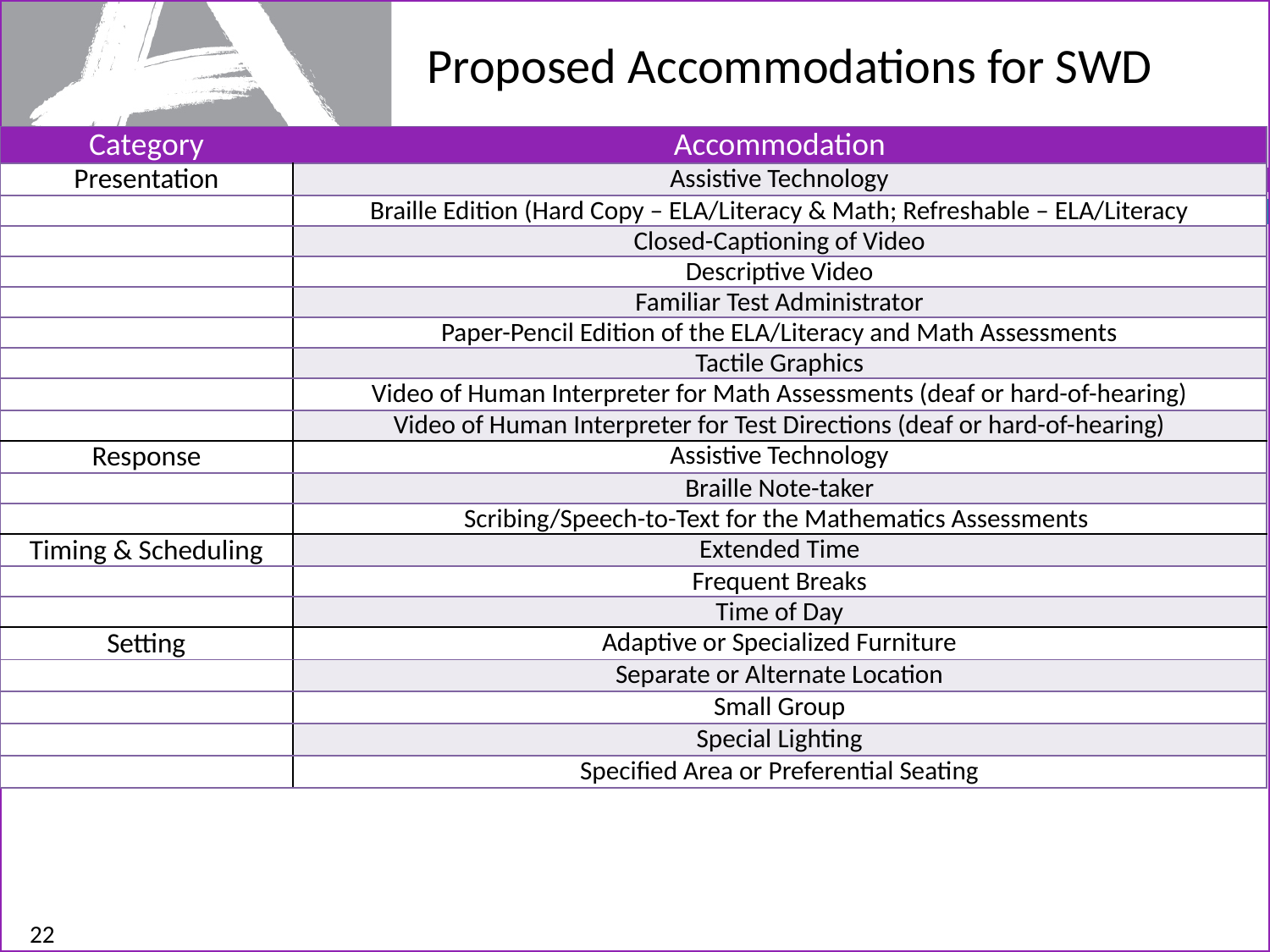

# Proposed Accommodations for SWD
| Category | Accommodation |
| --- | --- |
| Presentation | Assistive Technology |
|  | Braille Edition (Hard Copy – ELA/Literacy & Math; Refreshable – ELA/Literacy |
|  | Closed-Captioning of Video |
|  | Descriptive Video |
|  | Familiar Test Administrator |
|  | Paper-Pencil Edition of the ELA/Literacy and Math Assessments |
|  | Tactile Graphics |
|  | Video of Human Interpreter for Math Assessments (deaf or hard-of-hearing) |
|  | Video of Human Interpreter for Test Directions (deaf or hard-of-hearing) |
| Response | Assistive Technology |
|  | Braille Note-taker |
|  | Scribing/Speech-to-Text for the Mathematics Assessments |
| Timing & Scheduling | Extended Time |
|  | Frequent Breaks |
|  | Time of Day |
| Setting | Adaptive or Specialized Furniture |
|  | Separate or Alternate Location |
|  | Small Group |
|  | Special Lighting |
|  | Specified Area or Preferential Seating |
22